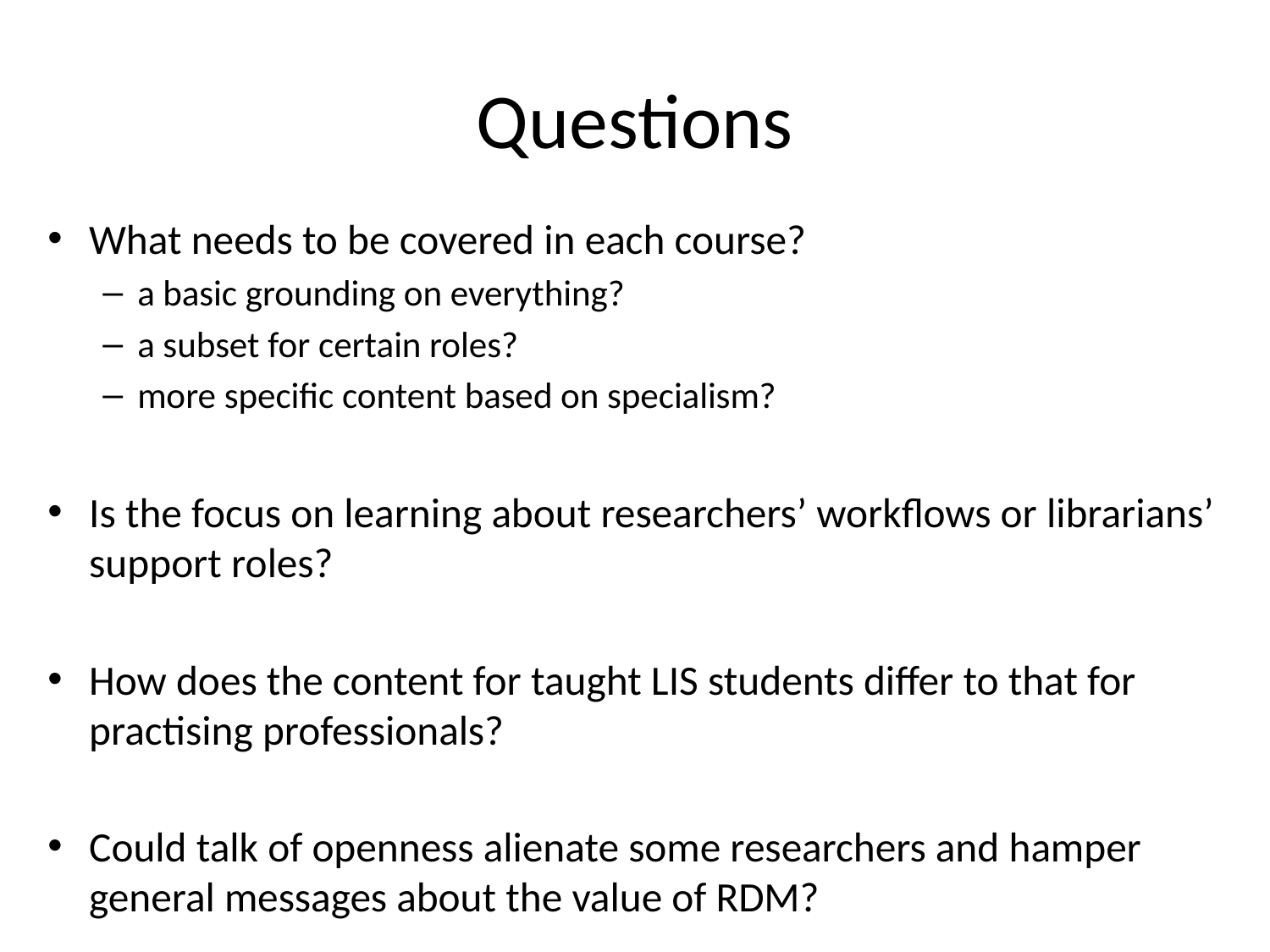

# Questions
What needs to be covered in each course?
a basic grounding on everything?
a subset for certain roles?
more specific content based on specialism?

Is the focus on learning about researchers’ workflows or librarians’ support roles?

How does the content for taught LIS students differ to that for practising professionals?

Could talk of openness alienate some researchers and hamper general messages about the value of RDM?